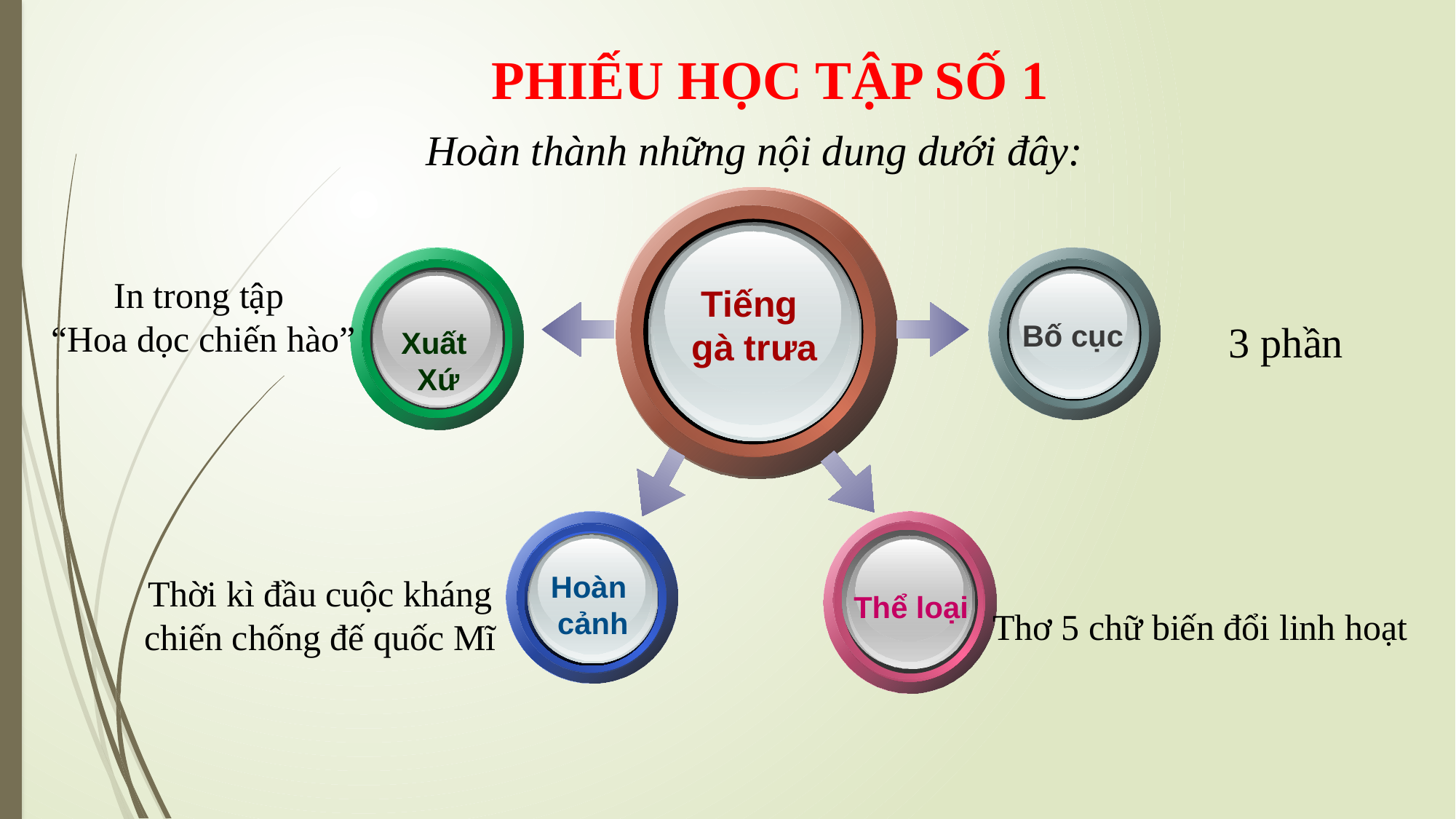

PHIẾU HỌC TẬP SỐ 1
Hoàn thành những nội dung dưới đây:

In trong tập
“Hoa dọc chiến hào”
Tiếng
gà trưa

3 phần
Bố cục
Xuất
Xứ

Hoàn
 cảnh

Thể loại
Thời kì đầu cuộc kháng chiến chống đế quốc Mĩ
Thơ 5 chữ biến đổi linh hoạt